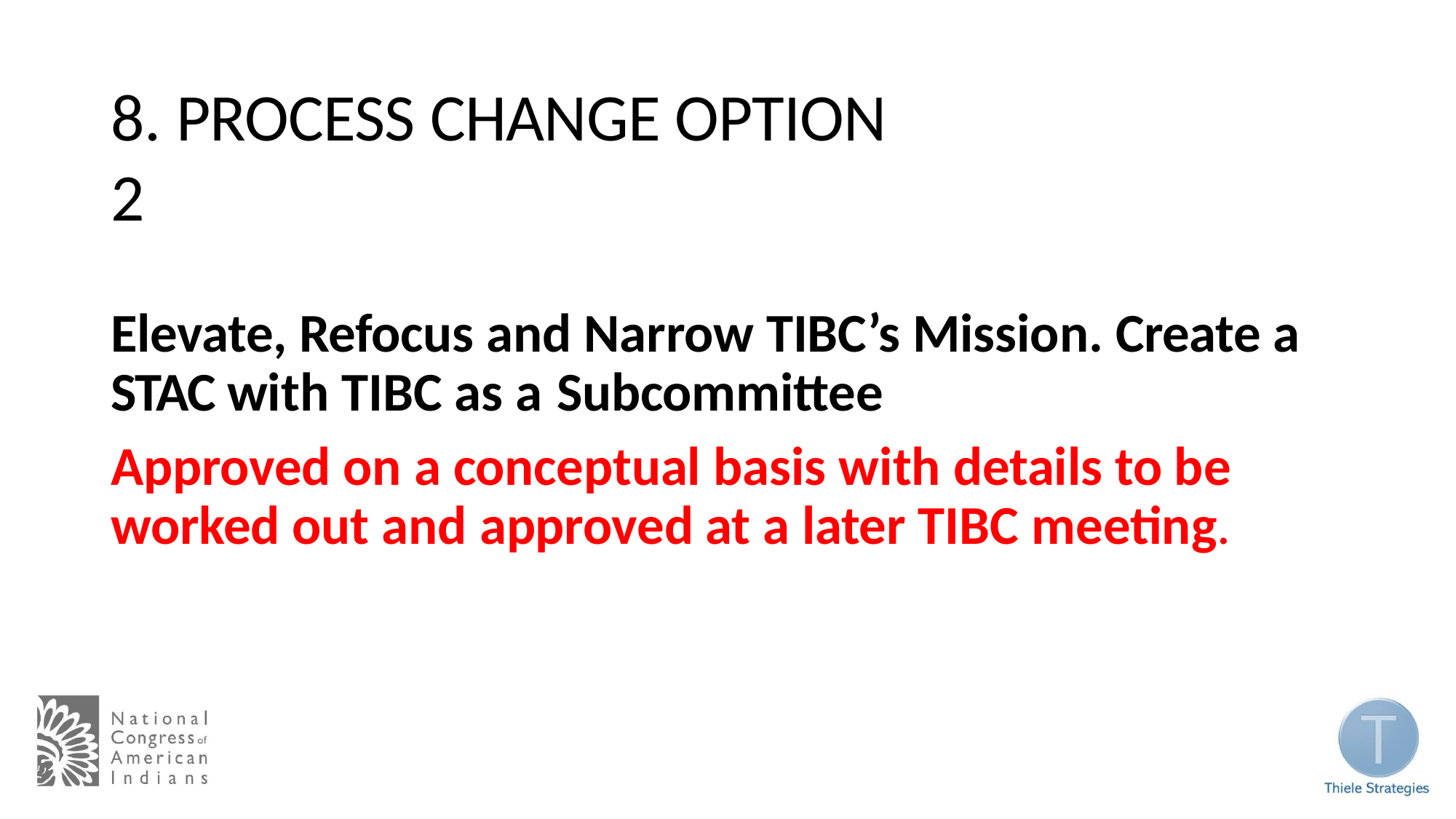

# 8. PROCESS CHANGE OPTION 2
Elevate, Refocus and Narrow TIBC’s Mission. Create a  STAC with TIBC as a Subcommittee
Approved on a conceptual basis with details to be  worked out and approved at a later TIBC meeting.